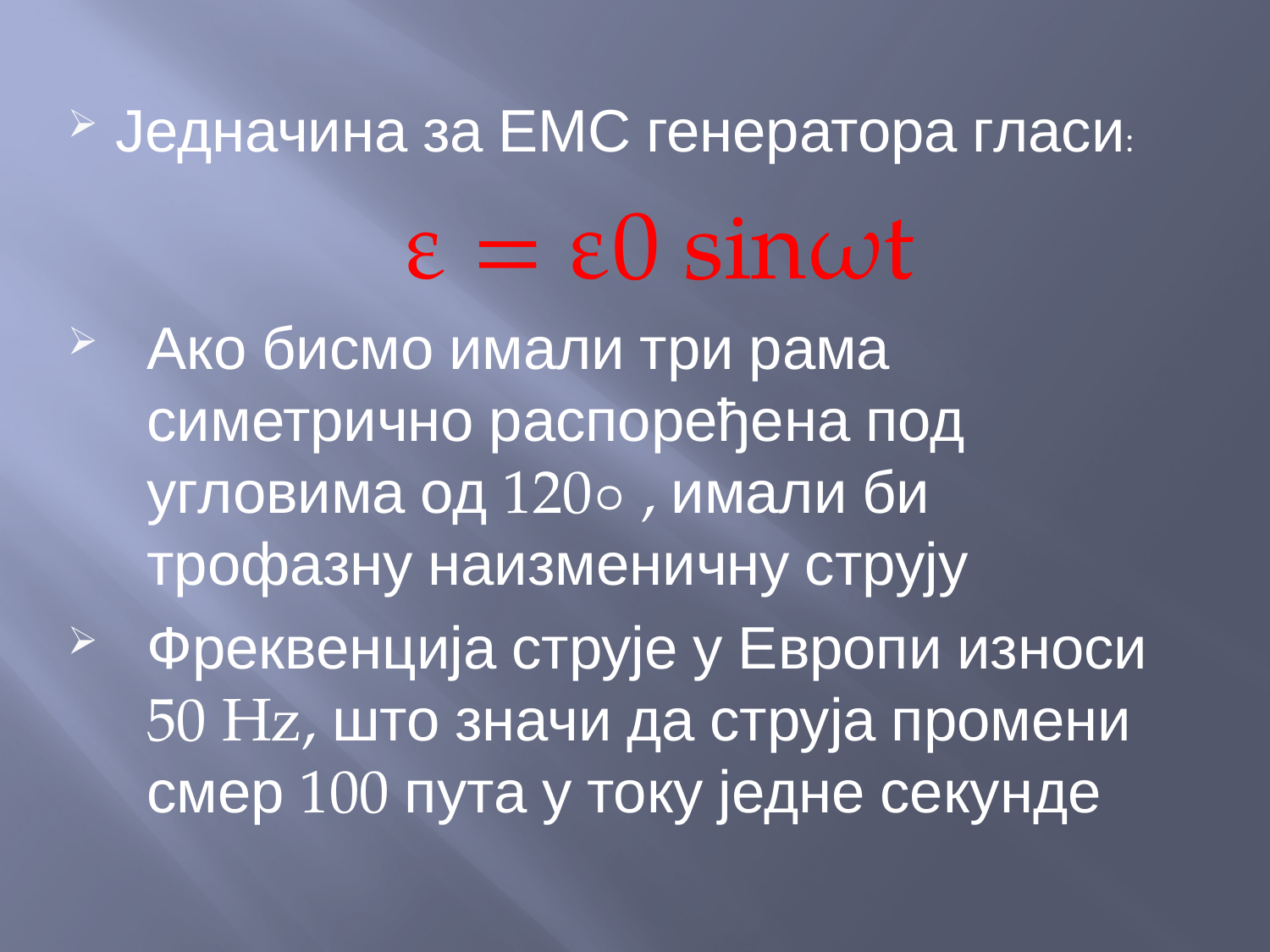

Једначина за ЕМС генератора гласи:
  ε = ε0 sinωt
Ако бисмо имали три рама симетрично распоређена под угловима од 120◦ , имали би трофазну наизменичну струју
Фреквенција струје у Европи износи 50 Hz, што значи да струја промени смер 100 пута у току једне секунде